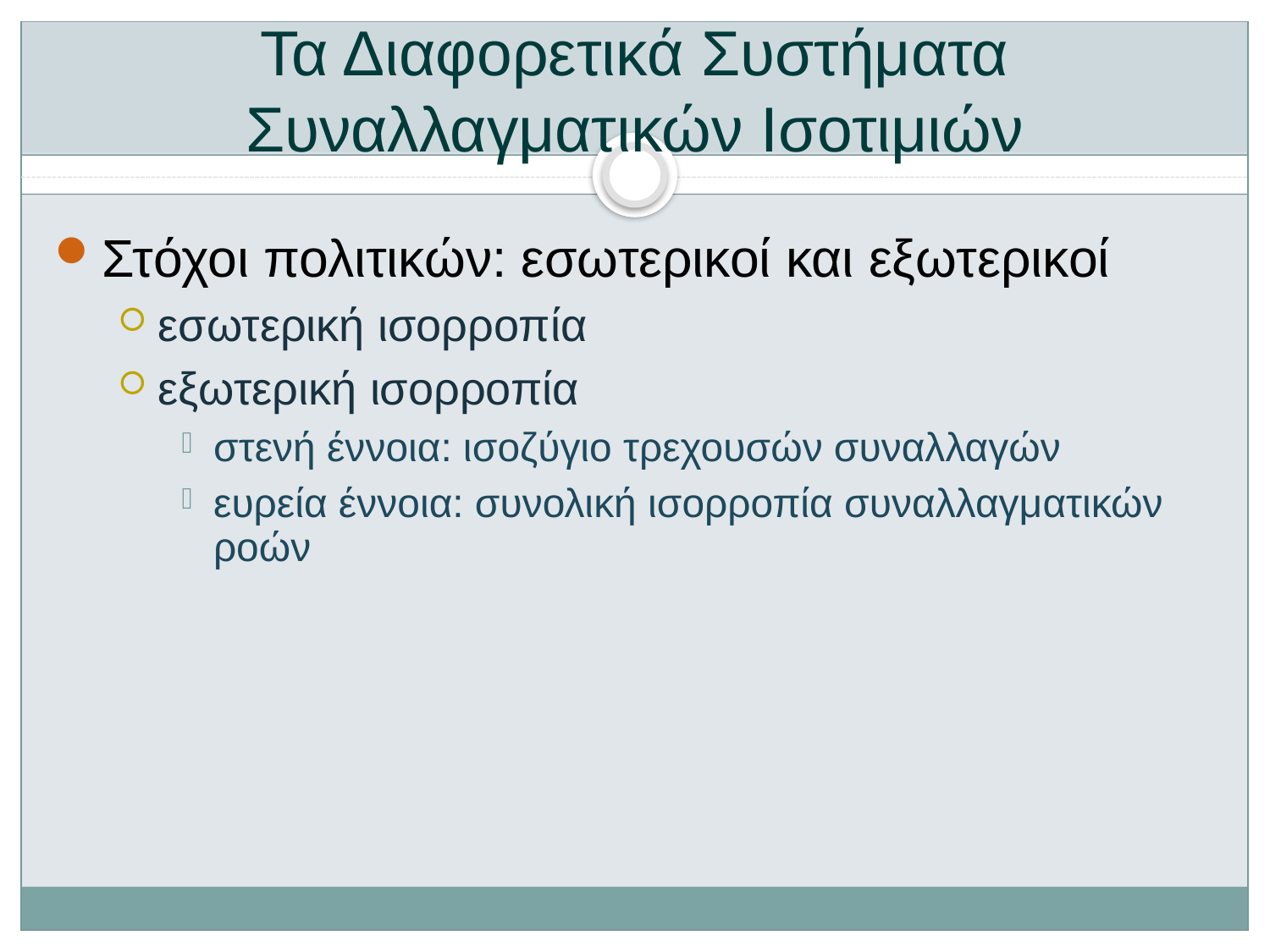

# Τα Διαφορετικά Συστήματα Συναλλαγματικών Ισοτιμιών
Στόχοι πολιτικών: εσωτερικοί και εξωτερικοί
εσωτερική ισορροπία
εξωτερική ισορροπία
στενή έννοια: ισοζύγιο τρεχουσών συναλλαγών
ευρεία έννοια: συνολική ισορροπία συναλλαγματικών ροών